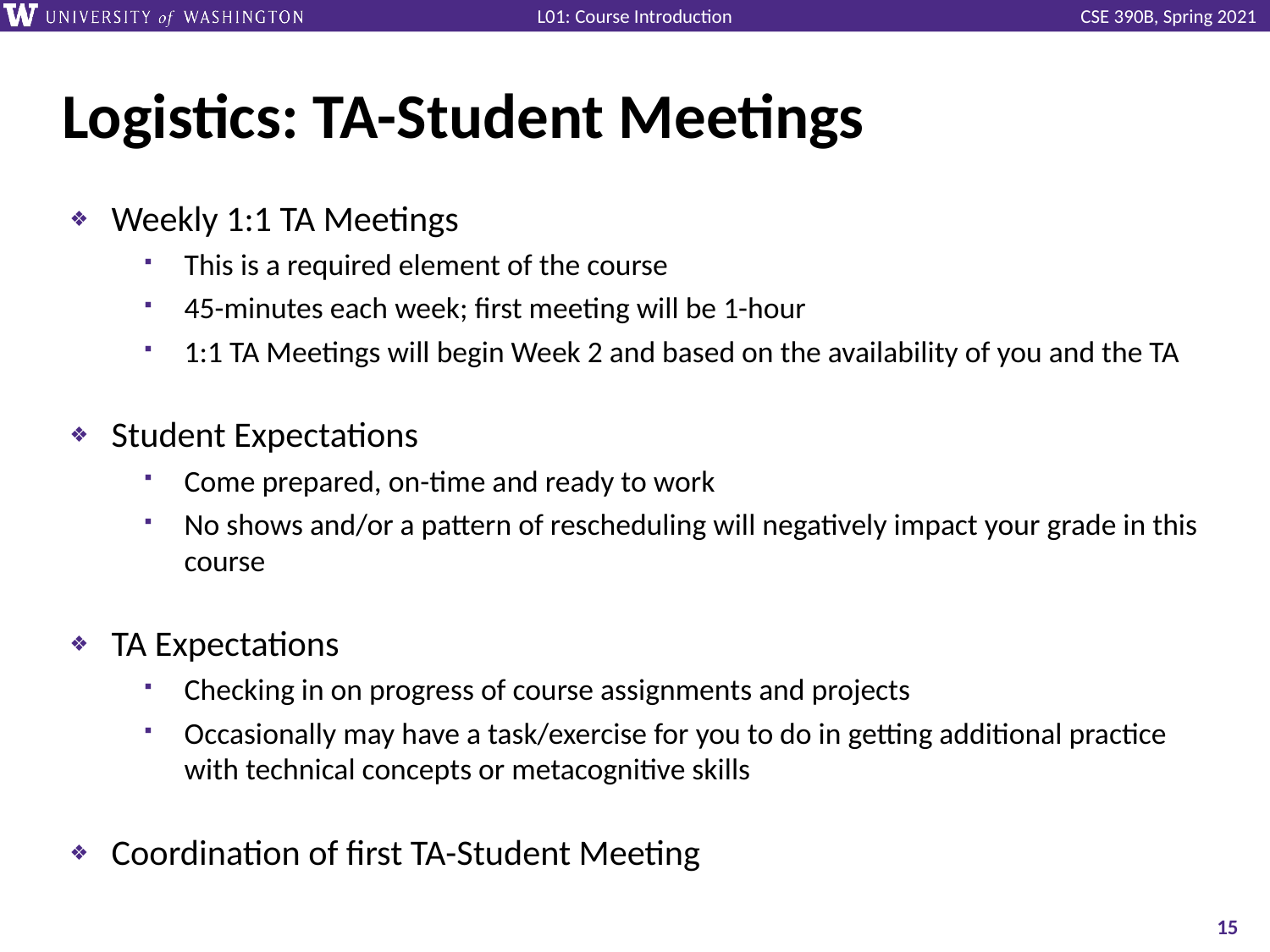

# Logistics: TA-Student Meetings
Weekly 1:1 TA Meetings
This is a required element of the course
45-minutes each week; first meeting will be 1-hour
1:1 TA Meetings will begin Week 2 and based on the availability of you and the TA
Student Expectations
Come prepared, on-time and ready to work
No shows and/or a pattern of rescheduling will negatively impact your grade in this course
TA Expectations
Checking in on progress of course assignments and projects
Occasionally may have a task/exercise for you to do in getting additional practice with technical concepts or metacognitive skills
Coordination of first TA-Student Meeting
15